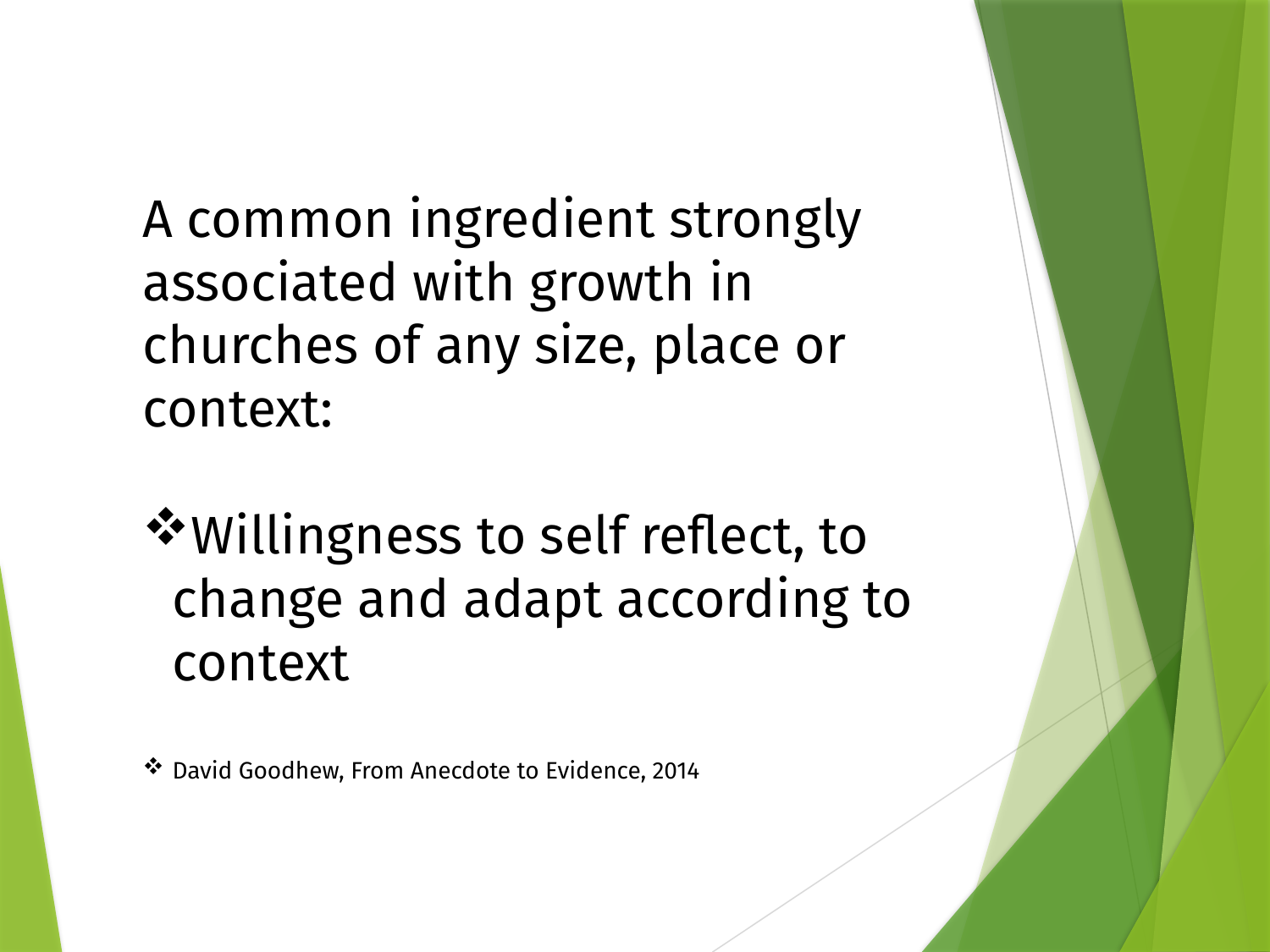

A common ingredient strongly associated with growth in churches of any size, place or context:

Willingness to self reflect, to change and adapt according to context

David Goodhew, From Anecdote to Evidence, 2014